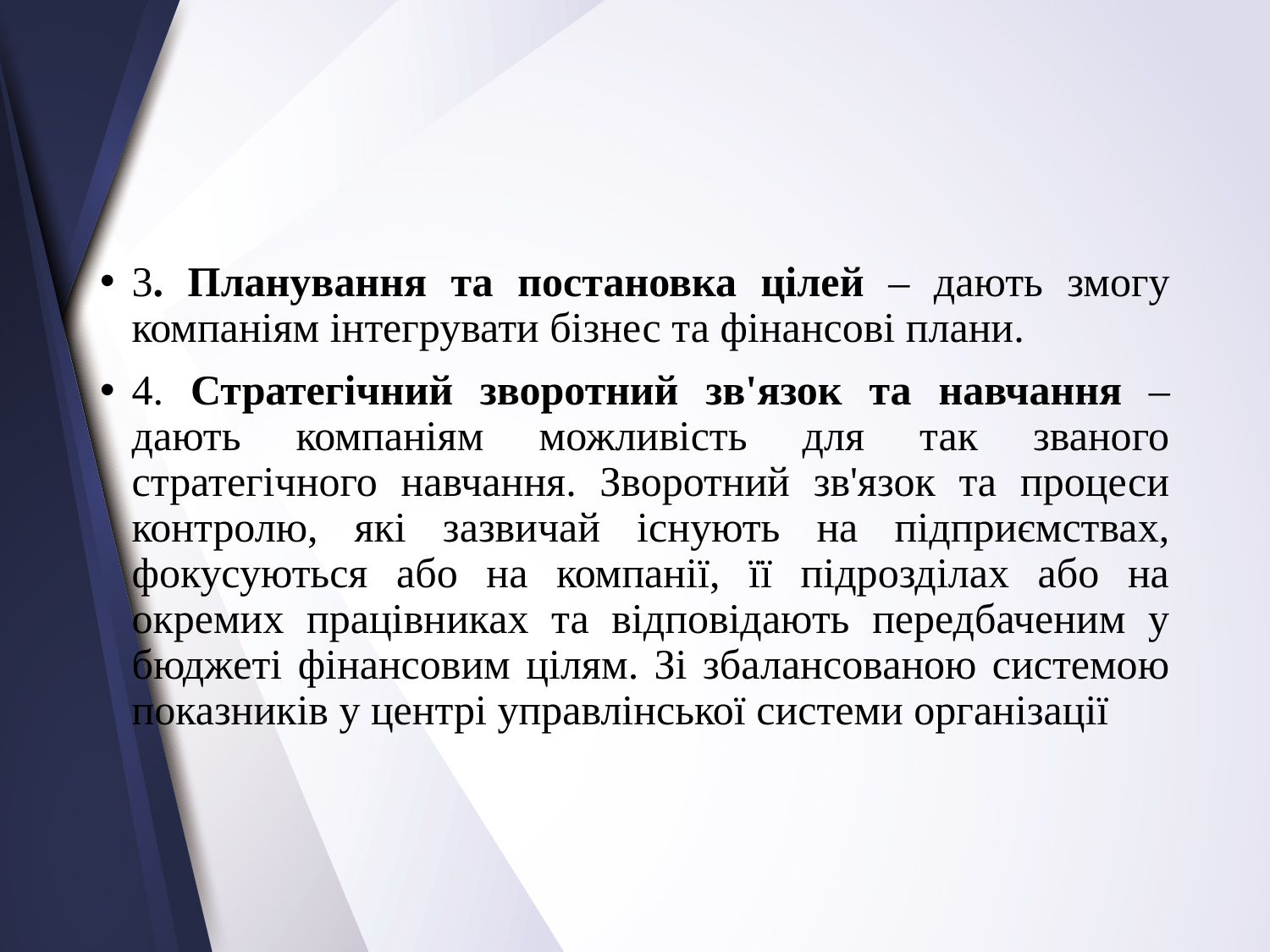

3. Планування та постановка цілей – дають змогу компаніям інтегрувати бізнес та фінансові плани.
4. Стратегічний зворотний зв'язок та навчання – дають компаніям можливість для так званого стратегічного навчання. Зворотний зв'язок та процеси контролю, які зазвичай існують на підприємствах, фокусуються або на компанії, її підрозділах або на окремих працівниках та відповідають передбаченим у бюджеті фінансовим цілям. Зі збалансованою системою показників у центрі управлінської системи організації